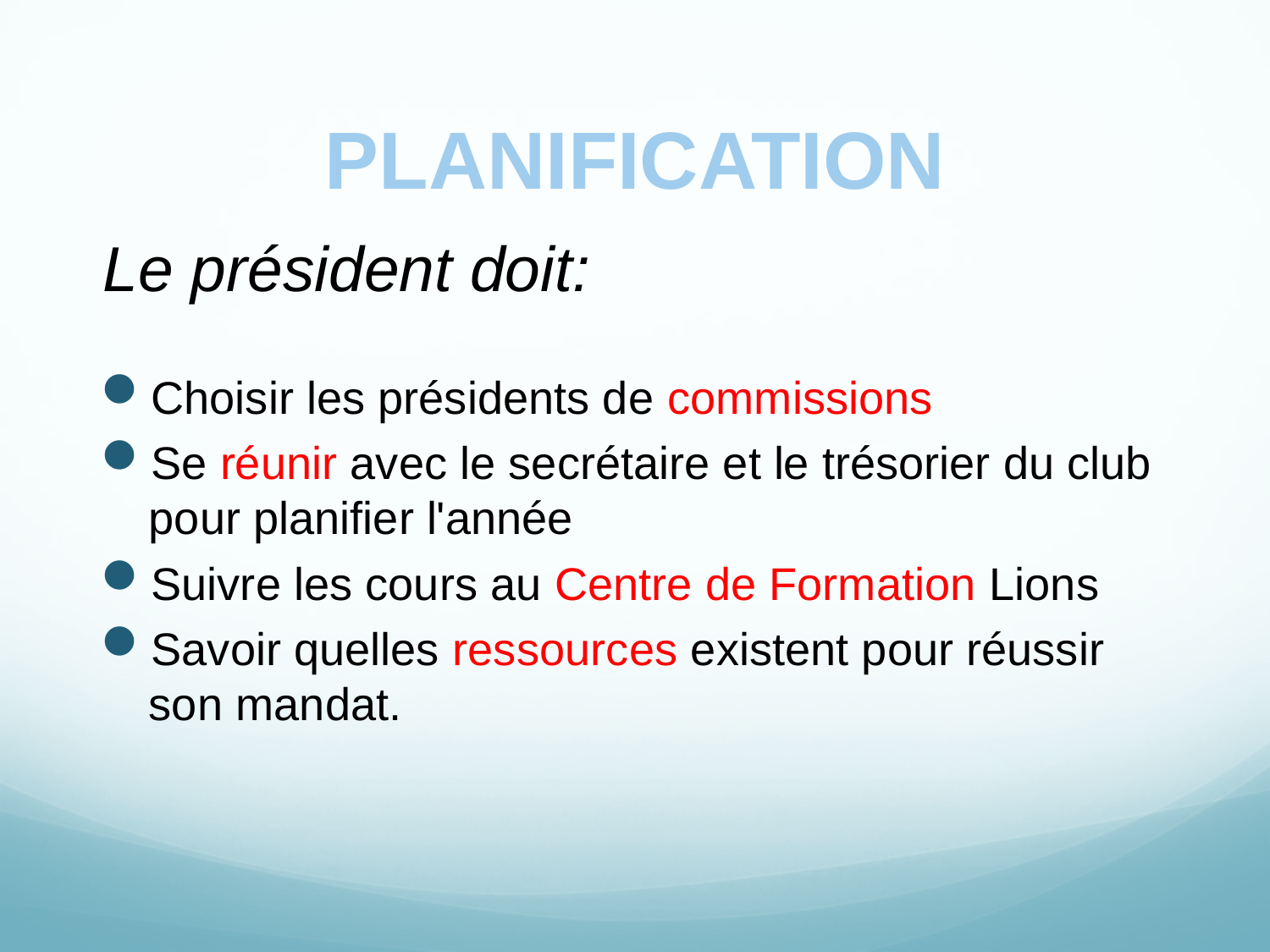

# PLANIFICATION
Le président doit:
Choisir les présidents de commissions
Se réunir avec le secrétaire et le trésorier du club pour planifier l'année
Suivre les cours au Centre de Formation Lions
Savoir quelles ressources existent pour réussir son mandat.